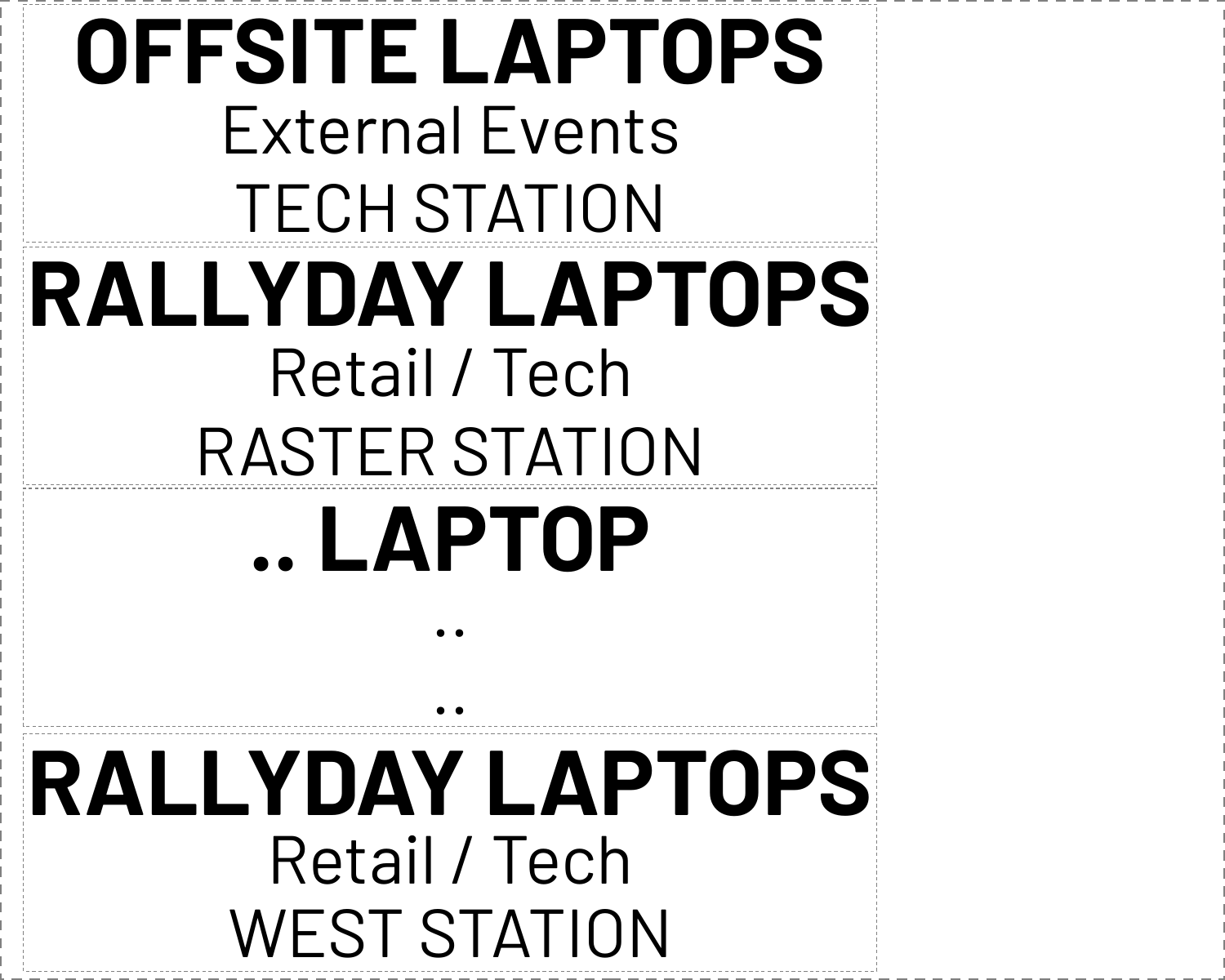

OFFSITE LAPTOPS
External Events
TECH STATION

RALLYDAY LAPTOPS
Retail / Tech
RASTER STATION

.. LAPTOP
..
..
RALLYDAY LAPTOPS
Retail / Tech
WEST STATION